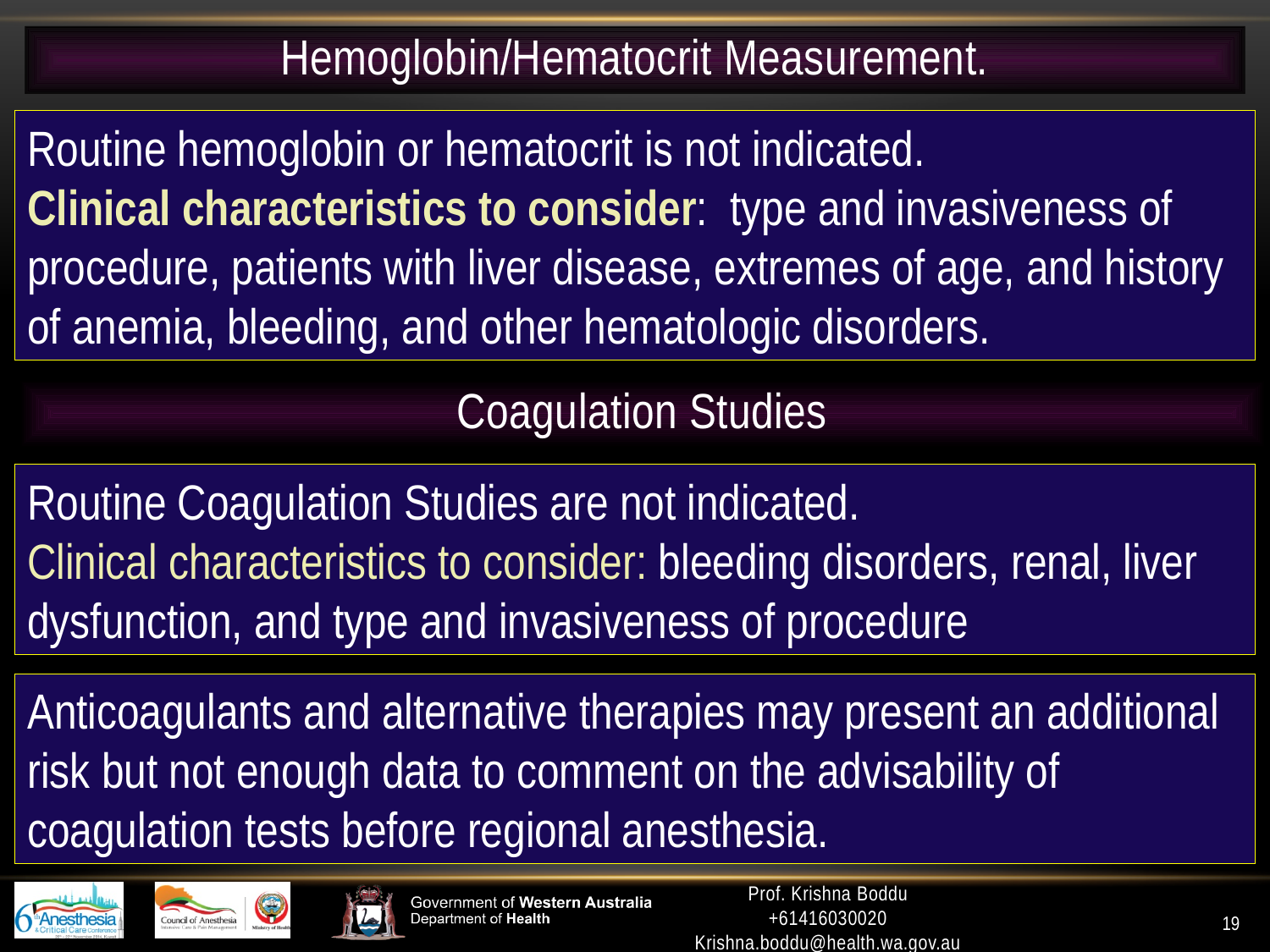

Hemoglobin/Hematocrit Measurement.
Routine hemoglobin or hematocrit is not indicated.
Clinical characteristics to consider:  type and invasiveness of
procedure, patients with liver disease, extremes of age, and history
of anemia, bleeding, and other hematologic disorders.
Coagulation Studies
Routine Coagulation Studies are not indicated.
Clinical characteristics to consider: bleeding disorders, renal, liver  dysfunction, and type and invasiveness of procedure
Anticoagulants and alternative therapies may present an additional risk but not enough data to comment on the advisability of coagulation tests before regional anesthesia.
Prof. Krishna Boddu
+61416030020
Krishna.boddu@health.wa.gov.au
19